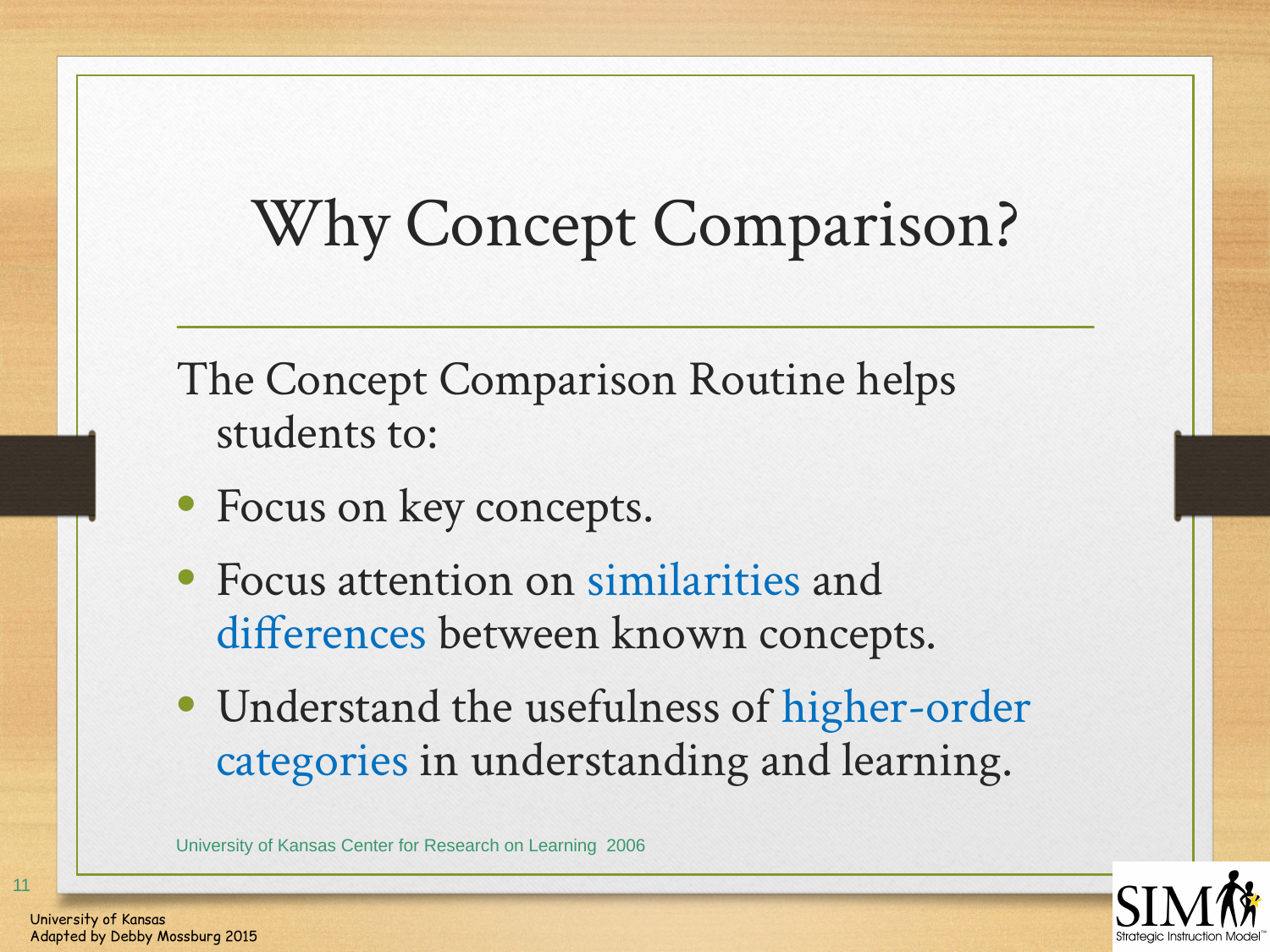

# Why Concept Comparison?
The Concept Comparison Routine helps students to:
Focus on key concepts.
Focus attention on similarities and differences between known concepts.
Understand the usefulness of higher-order categories in understanding and learning.
University of Kansas Center for Research on Learning  2006
11